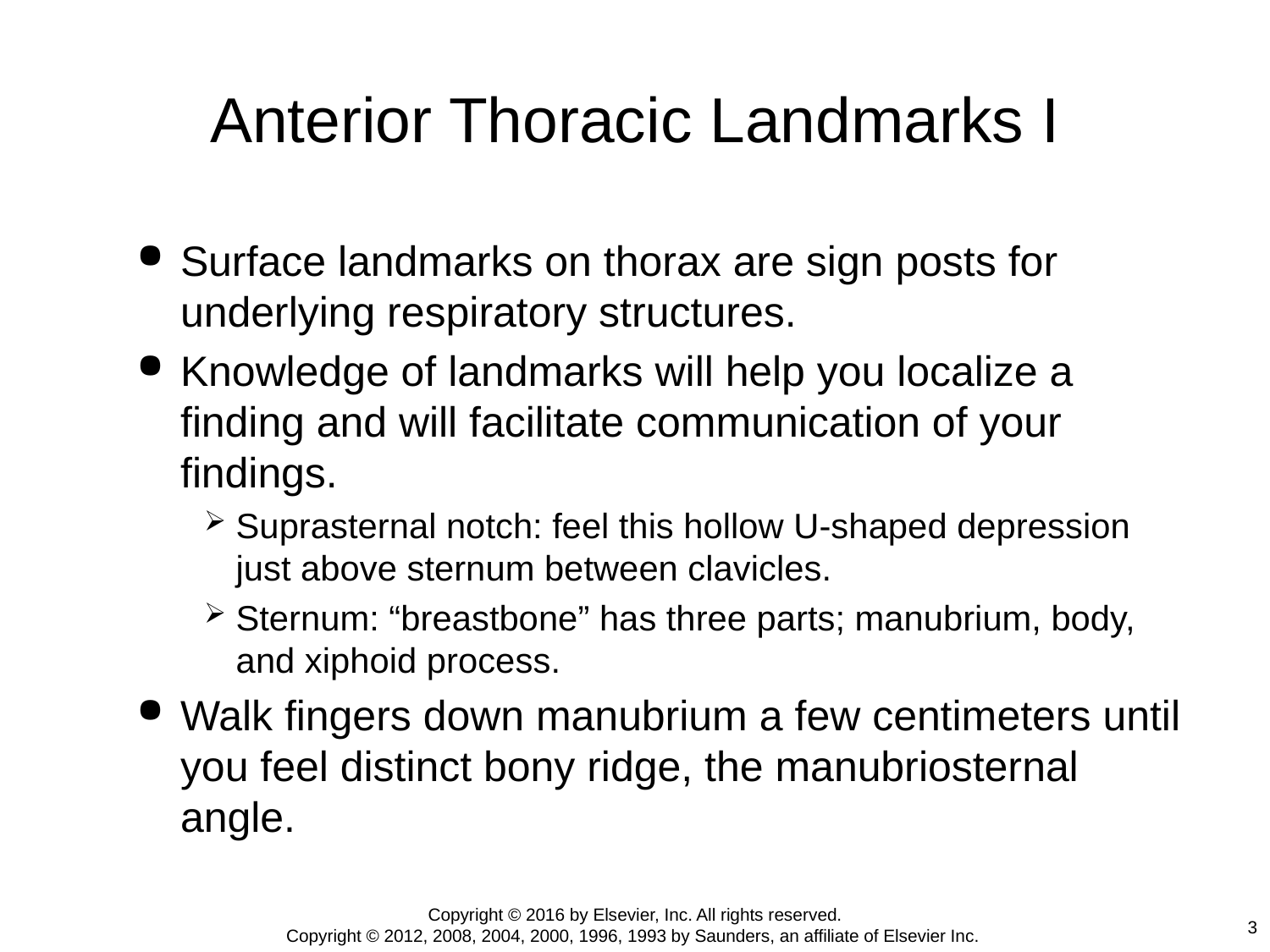

# Anterior Thoracic Landmarks I
Surface landmarks on thorax are sign posts for underlying respiratory structures.
Knowledge of landmarks will help you localize a finding and will facilitate communication of your findings.
Suprasternal notch: feel this hollow U-shaped depression just above sternum between clavicles.
Sternum: “breastbone” has three parts; manubrium, body, and xiphoid process.
Walk fingers down manubrium a few centimeters until you feel distinct bony ridge, the manubriosternal angle.
Copyright © 2016 by Elsevier, Inc. All rights reserved.
Copyright © 2012, 2008, 2004, 2000, 1996, 1993 by Saunders, an affiliate of Elsevier Inc.
3